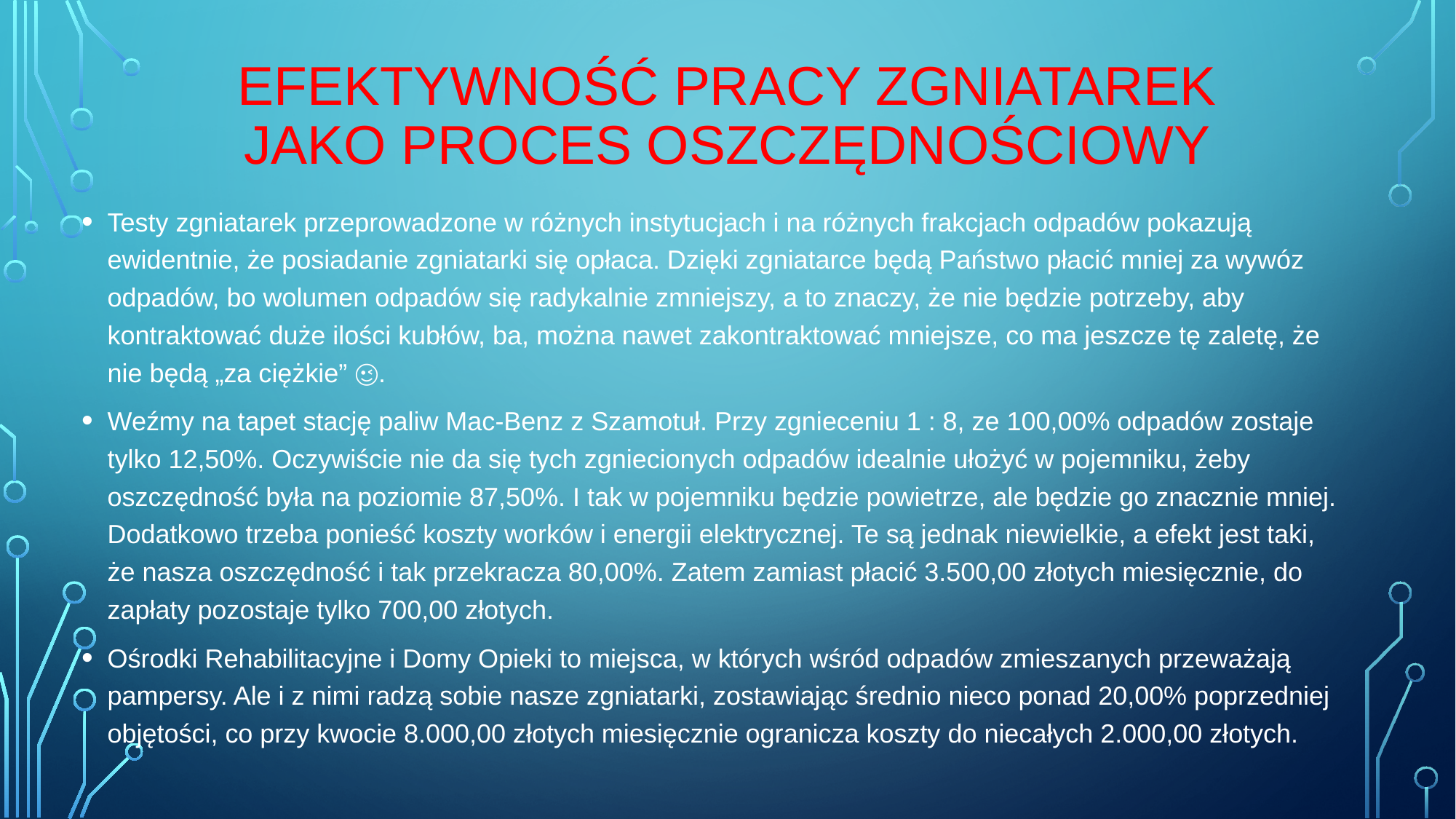

# Efektywność pracy zgniatarek jako proces oszczędnościowy
Testy zgniatarek przeprowadzone w różnych instytucjach i na różnych frakcjach odpadów pokazują ewidentnie, że posiadanie zgniatarki się opłaca. Dzięki zgniatarce będą Państwo płacić mniej za wywóz odpadów, bo wolumen odpadów się radykalnie zmniejszy, a to znaczy, że nie będzie potrzeby, aby kontraktować duże ilości kubłów, ba, można nawet zakontraktować mniejsze, co ma jeszcze tę zaletę, że nie będą „za ciężkie” 😉.
Weźmy na tapet stację paliw Mac-Benz z Szamotuł. Przy zgnieceniu 1 : 8, ze 100,00% odpadów zostaje tylko 12,50%. Oczywiście nie da się tych zgniecionych odpadów idealnie ułożyć w pojemniku, żeby oszczędność była na poziomie 87,50%. I tak w pojemniku będzie powietrze, ale będzie go znacznie mniej. Dodatkowo trzeba ponieść koszty worków i energii elektrycznej. Te są jednak niewielkie, a efekt jest taki, że nasza oszczędność i tak przekracza 80,00%. Zatem zamiast płacić 3.500,00 złotych miesięcznie, do zapłaty pozostaje tylko 700,00 złotych.
Ośrodki Rehabilitacyjne i Domy Opieki to miejsca, w których wśród odpadów zmieszanych przeważają pampersy. Ale i z nimi radzą sobie nasze zgniatarki, zostawiając średnio nieco ponad 20,00% poprzedniej objętości, co przy kwocie 8.000,00 złotych miesięcznie ogranicza koszty do niecałych 2.000,00 złotych.